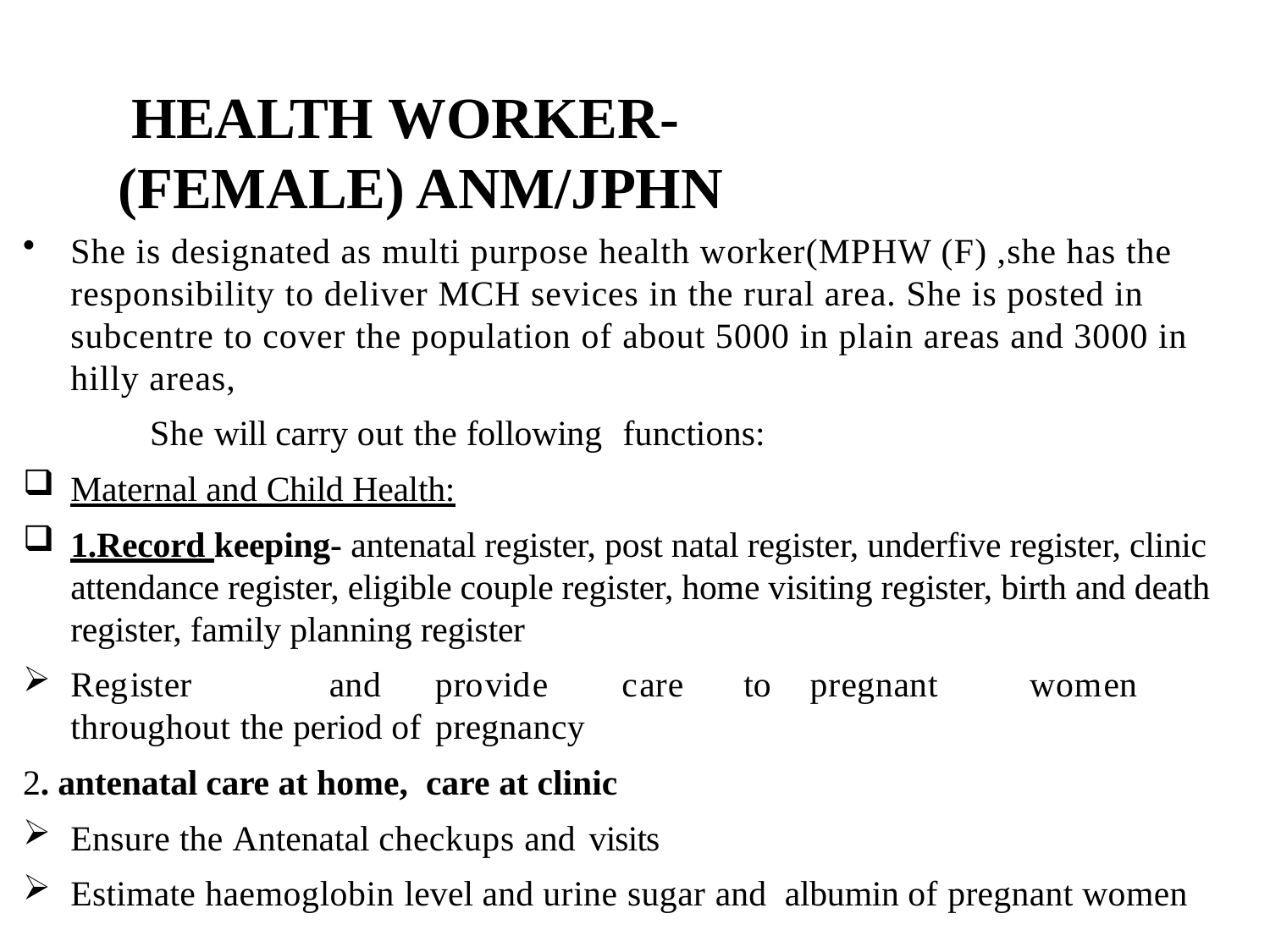

# HEALTH WORKER-(FEMALE) ANM/JPHN
She is designated as multi purpose health worker(MPHW (F) ,she has the responsibility to deliver MCH sevices in the rural area. She is posted in subcentre to cover the population of about 5000 in plain areas and 3000 in hilly areas,
She will carry out the following functions:
Maternal and Child Health:
1.Record keeping- antenatal register, post natal register, underfive register, clinic attendance register, eligible couple register, home visiting register, birth and death register, family planning register
Register	and	provide	care	to	pregnant	women  throughout the period of pregnancy
2. antenatal care at home,  care at clinic
Ensure the Antenatal checkups and visits
Estimate haemoglobin level and urine sugar and  albumin of pregnant women